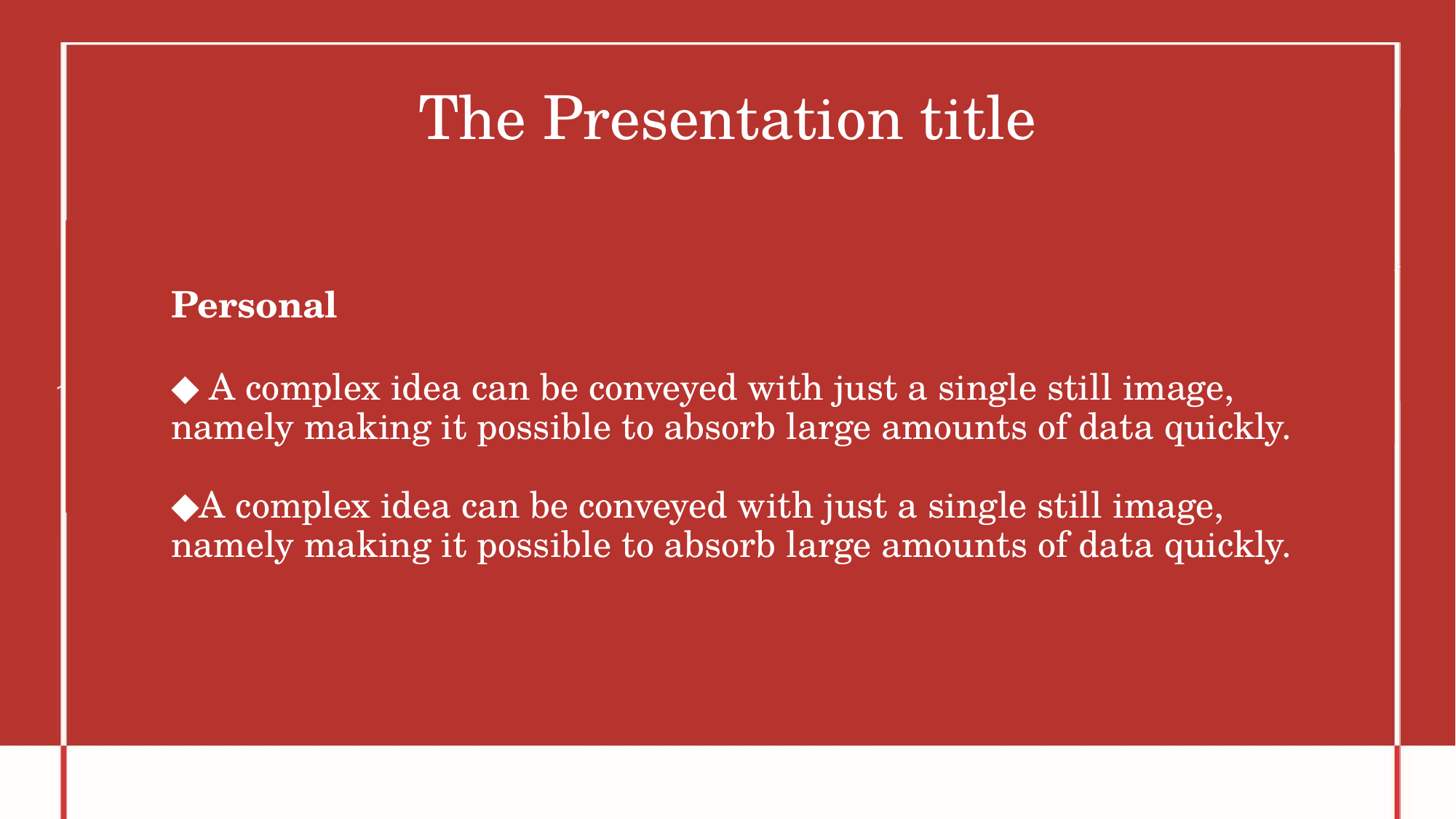

# The Presentation title
Personal
◆ A complex idea can be conveyed with just a single still image, namely making it possible to absorb large amounts of data quickly.

◆A complex idea can be conveyed with just a single still image, namely making it possible to absorb large amounts of data quickly.